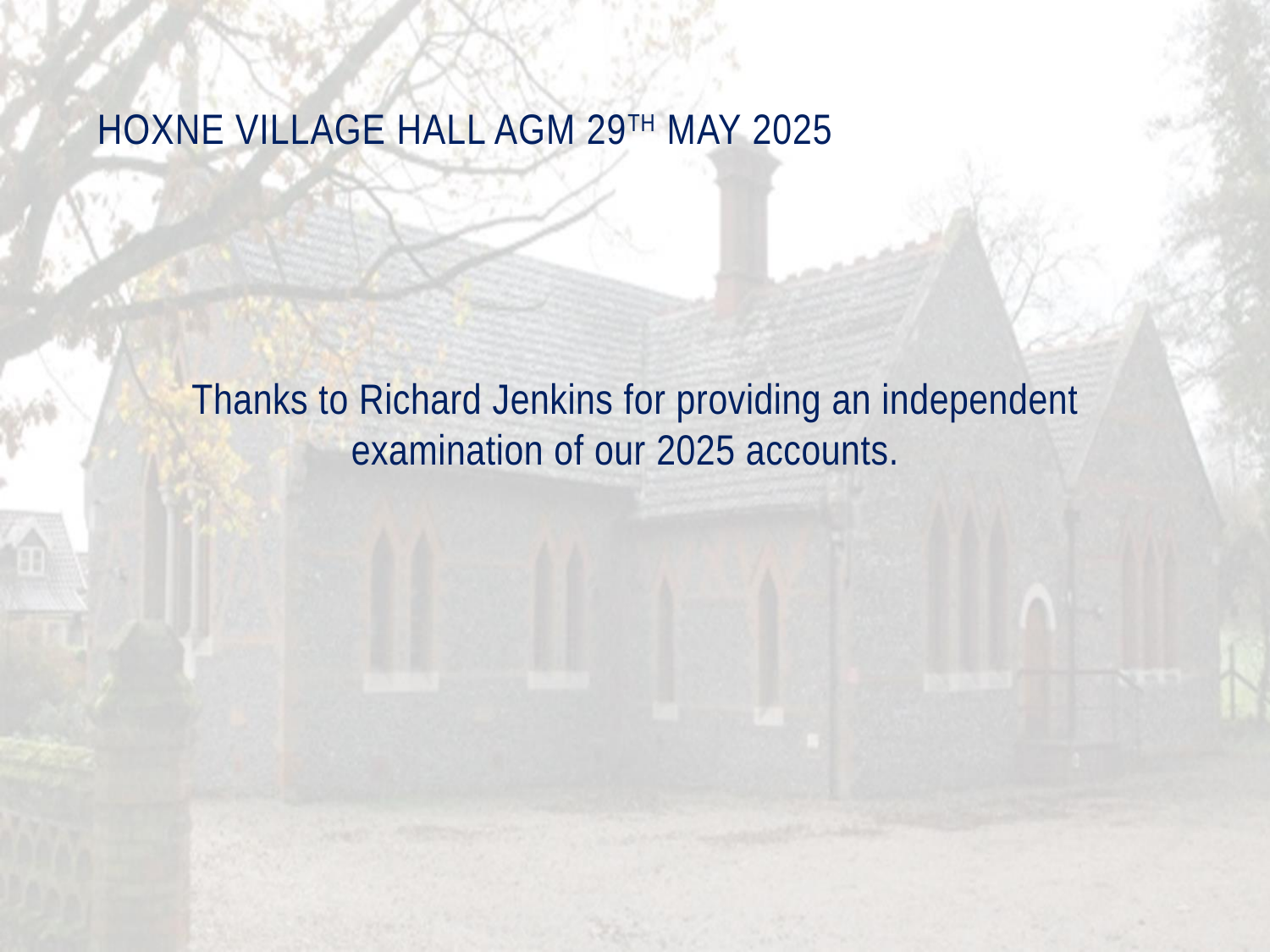

# Hoxne Village Hall AGM 29th May 2025
Thanks to Richard Jenkins for providing an independent examination of our 2025 accounts.